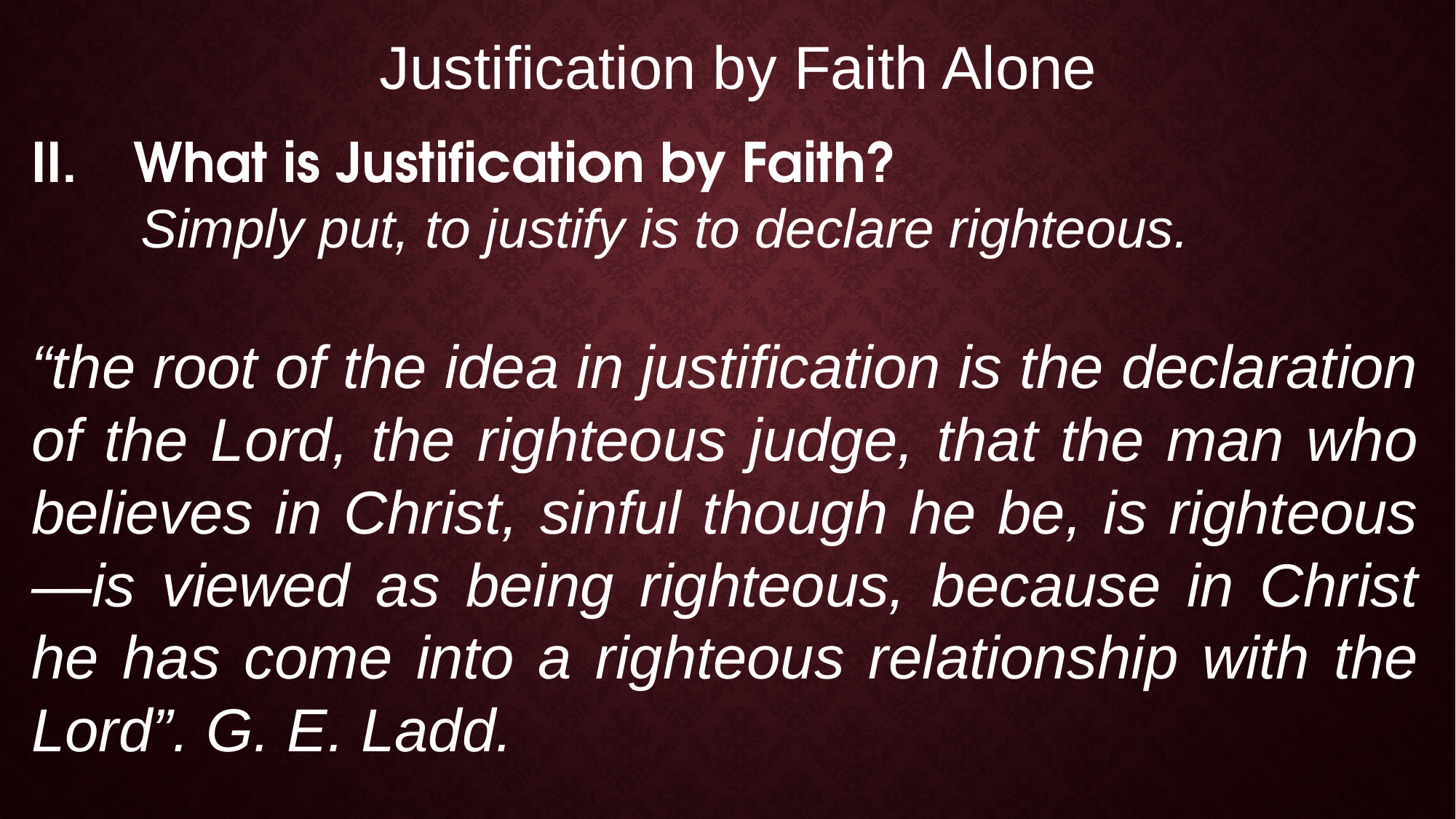

Justification by Faith Alone
What is Justification by Faith?
Simply put, to justify is to declare righteous.
“the root of the idea in justification is the declaration of the Lord, the righteous judge, that the man who believes in Christ, sinful though he be, is righteous—is viewed as being righteous, because in Christ he has come into a righteous relationship with the Lord”. G. E. Ladd.